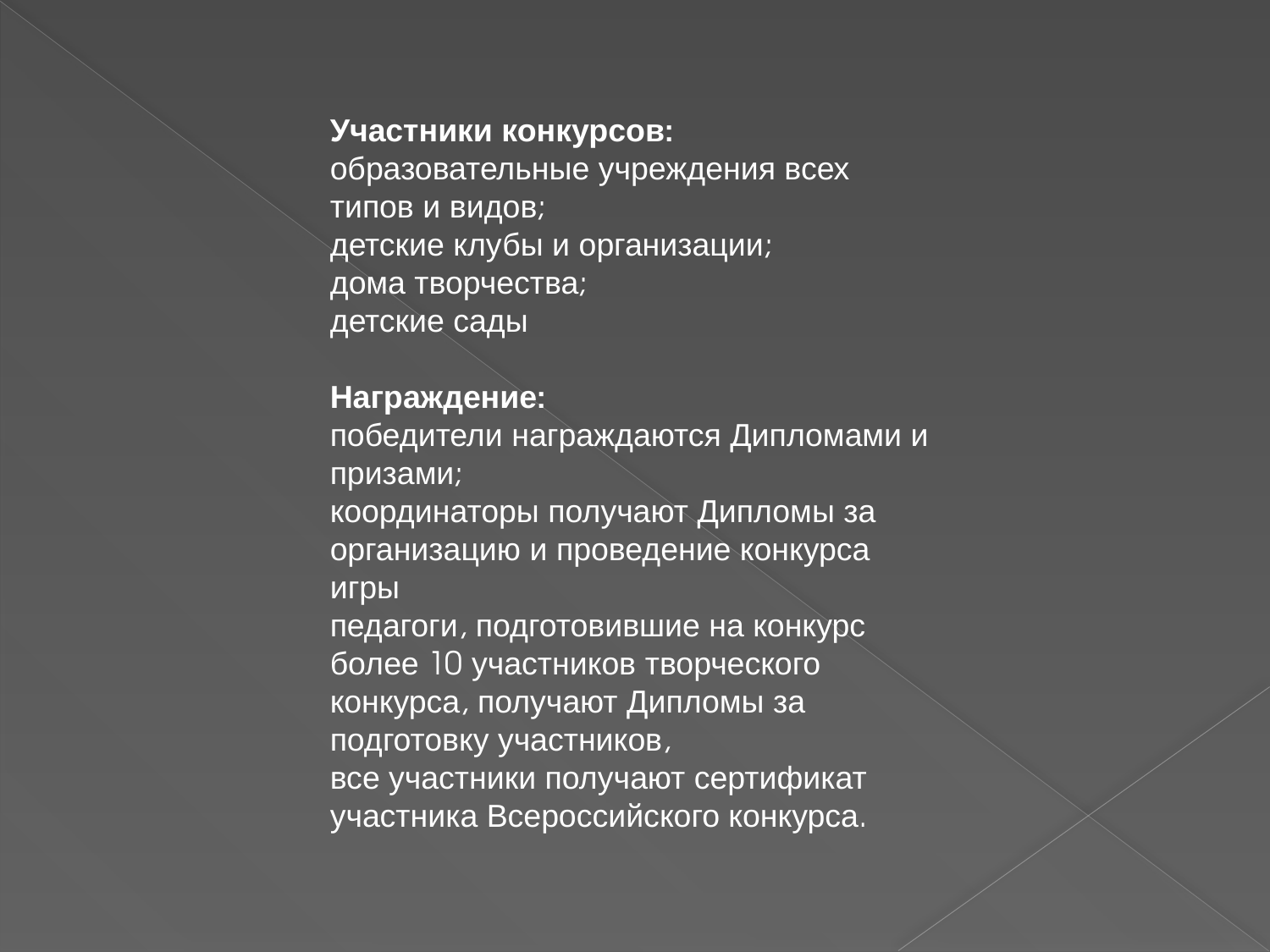

Участники конкурсов:
образовательные учреждения всех типов и видов;
детские клубы и организации;
дома творчества;
детские сады

Награждение:
победители награждаются Дипломами и призами;
координаторы получают Дипломы за организацию и проведение конкурса игры
педагоги, подготовившие на конкурс более 10 участников творческого конкурса, получают Дипломы за подготовку участников,
все участники получают сертификат участника Всероссийского конкурса.